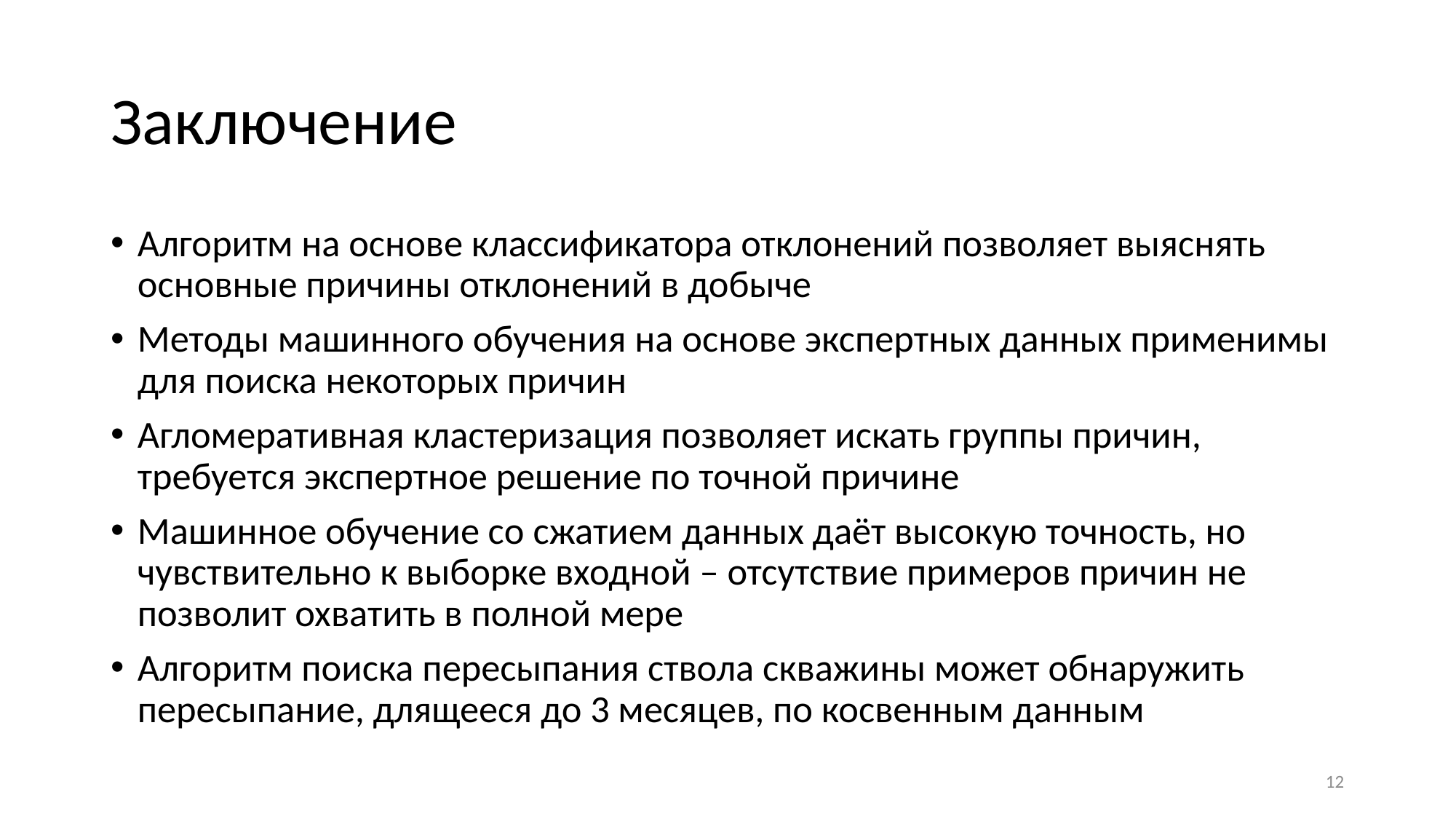

# Заключение
Алгоритм на основе классификатора отклонений позволяет выяснять основные причины отклонений в добыче
Методы машинного обучения на основе экспертных данных применимы для поиска некоторых причин
Агломеративная кластеризация позволяет искать группы причин, требуется экспертное решение по точной причине
Машинное обучение со сжатием данных даёт высокую точность, но чувствительно к выборке входной – отсутствие примеров причин не позволит охватить в полной мере
Алгоритм поиска пересыпания ствола скважины может обнаружить пересыпание, длящееся до 3 месяцев, по косвенным данным

12